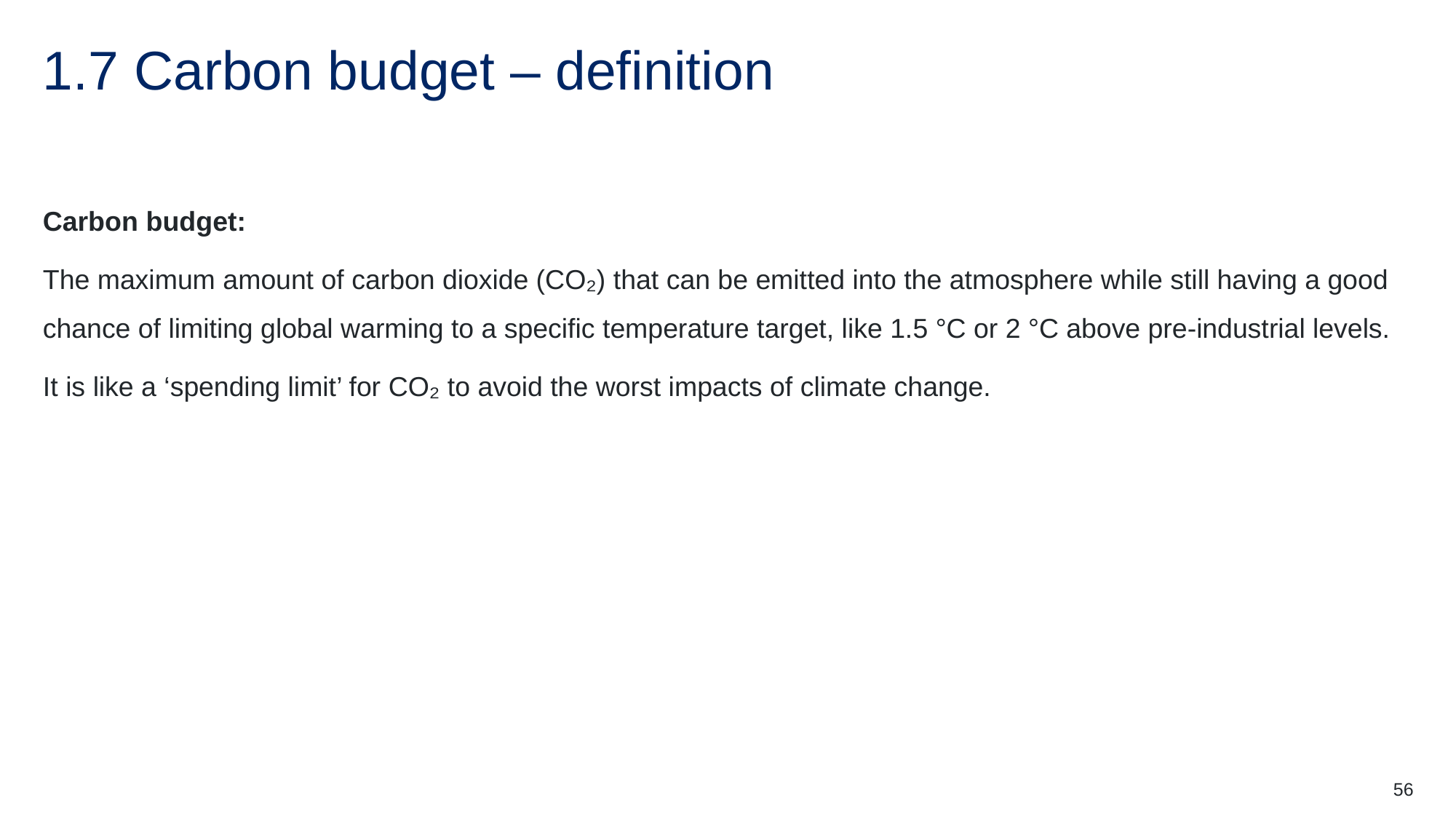

# 1.7 Carbon budget – definition
Carbon budget:
The maximum amount of carbon dioxide (CO₂) that can be emitted into the atmosphere while still having a good chance of limiting global warming to a specific temperature target, like 1.5 °C or 2 °C above pre-industrial levels.
It is like a ‘spending limit’ for CO₂ to avoid the worst impacts of climate change.

56